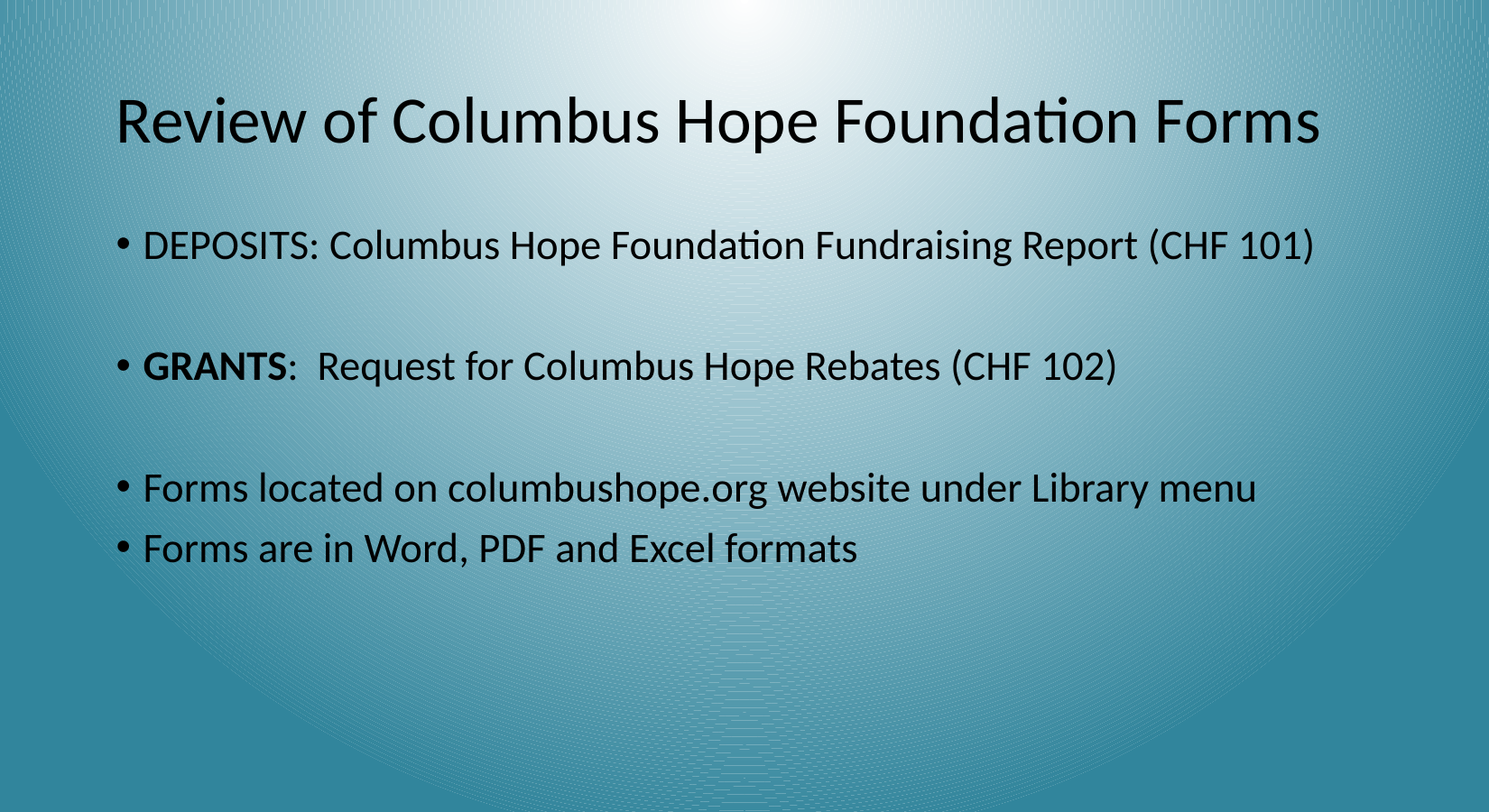

# Review of Columbus Hope Foundation Forms
DEPOSITS: Columbus Hope Foundation Fundraising Report (CHF 101)

GRANTS:  Request for Columbus Hope Rebates (CHF 102)

Forms located on columbushope.org website under Library menu
Forms are in Word, PDF and Excel formats